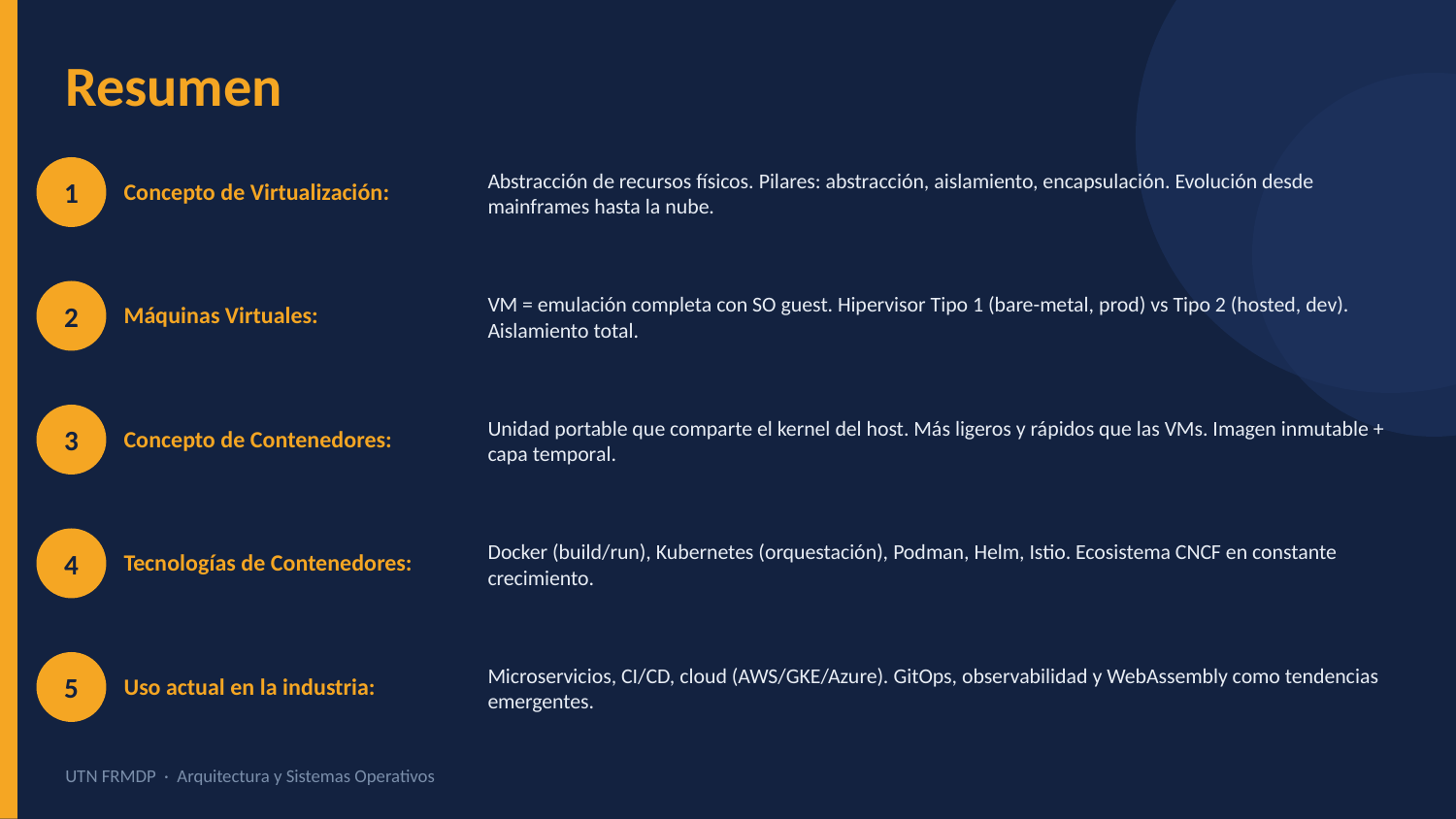

Resumen

Concepto de Virtualización:
Abstracción de recursos físicos. Pilares: abstracción, aislamiento, encapsulación. Evolución desde mainframes hasta la nube.

1
Máquinas Virtuales:
VM = emulación completa con SO guest. Hipervisor Tipo 1 (bare-metal, prod) vs Tipo 2 (hosted, dev). Aislamiento total.

2
Concepto de Contenedores:
Unidad portable que comparte el kernel del host. Más ligeros y rápidos que las VMs. Imagen inmutable + capa temporal.

3
Tecnologías de Contenedores:
Docker (build/run), Kubernetes (orquestación), Podman, Helm, Istio. Ecosistema CNCF en constante crecimiento.

4
Uso actual en la industria:
Microservicios, CI/CD, cloud (AWS/GKE/Azure). GitOps, observabilidad y WebAssembly como tendencias emergentes.

5
UTN FRMDP  ·  Arquitectura y Sistemas Operativos